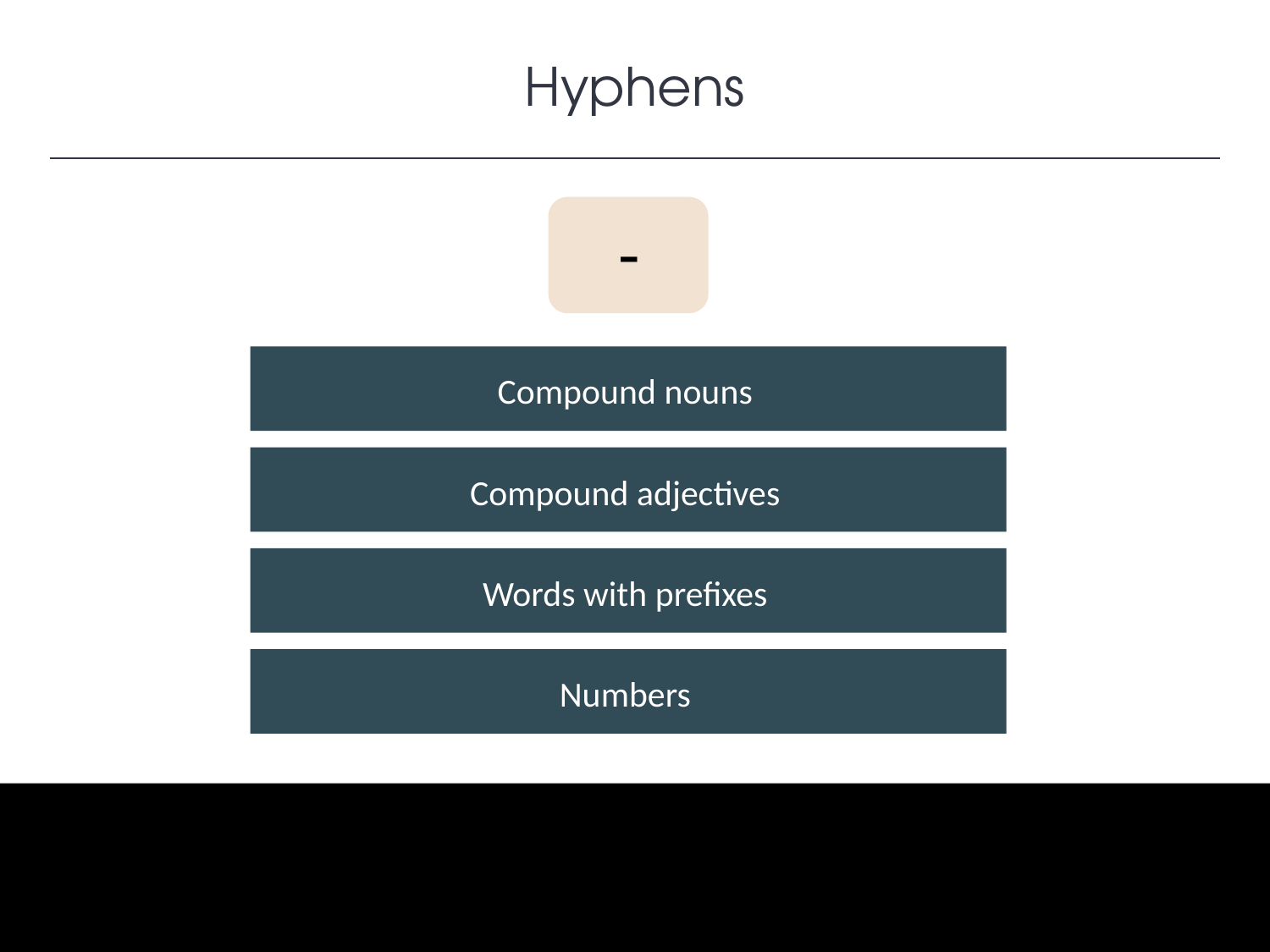

Hyphens
HAWKES LEARNING

-

Compound nouns

Compound adjectives

Words with prefixes

Numbers